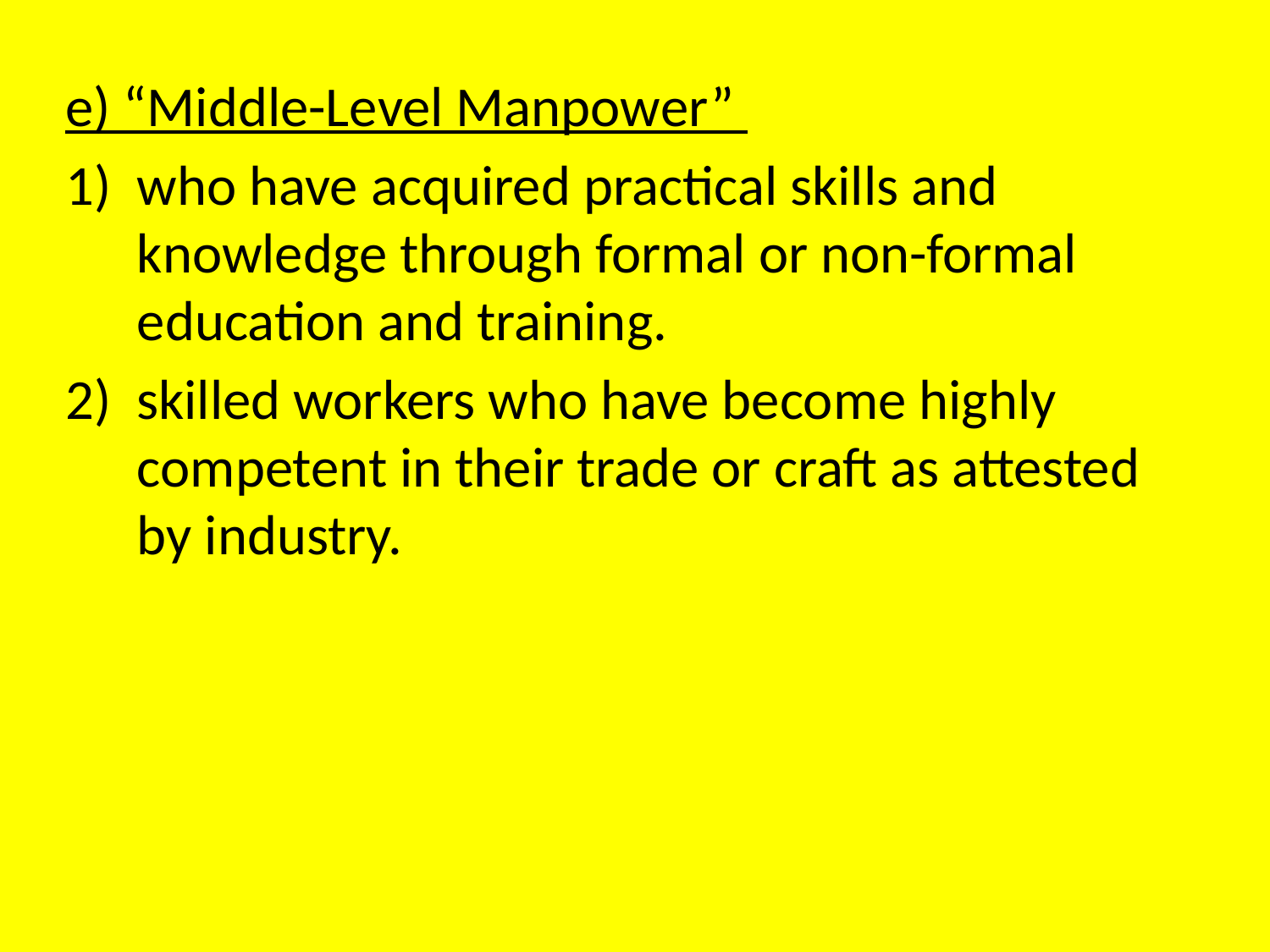

e) “Middle-Level Manpower”
who have acquired practical skills and knowledge through formal or non-formal education and training.
2)  skilled workers who have become highly competent in their trade or craft as attested by industry.